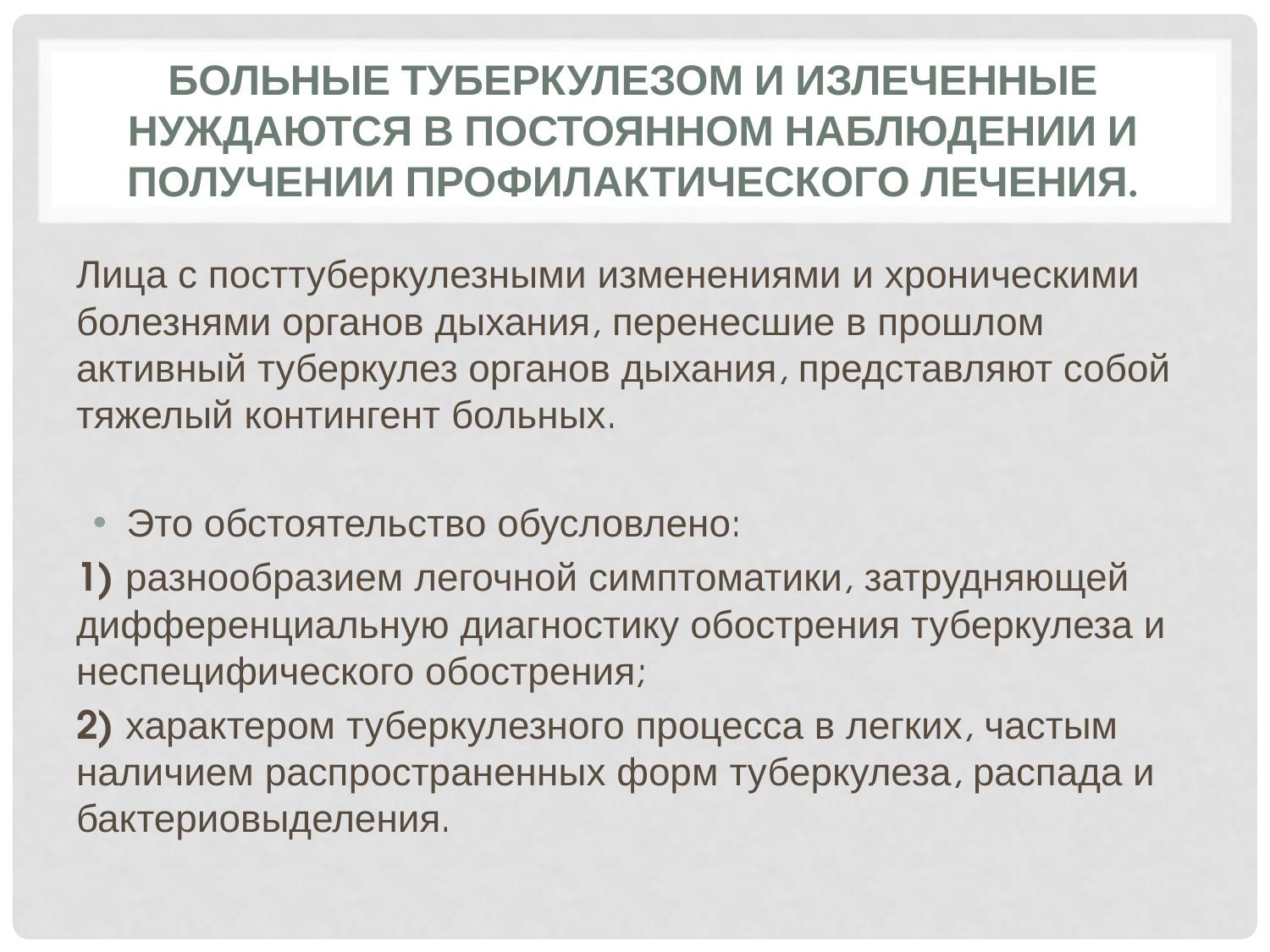

# Больные туберкулезом и излеченные нуждаются в постоянном наблюдении и получении профилактического лечения.
Лица с посттуберкулезными изменениями и хроническими болезнями органов дыхания, перенесшие в прошлом активный туберкулез органов дыхания, представляют собой тяжелый контингент больных.

Это обстоятельство обусловлено:
1) разнообразием легочной симптоматики, затрудняющей дифференциальную диагностику обострения туберкулеза и неспецифического обострения;
2) характером туберкулезного процесса в легких, частым наличием распространенных форм туберкулеза, распада и бактериовыделения.